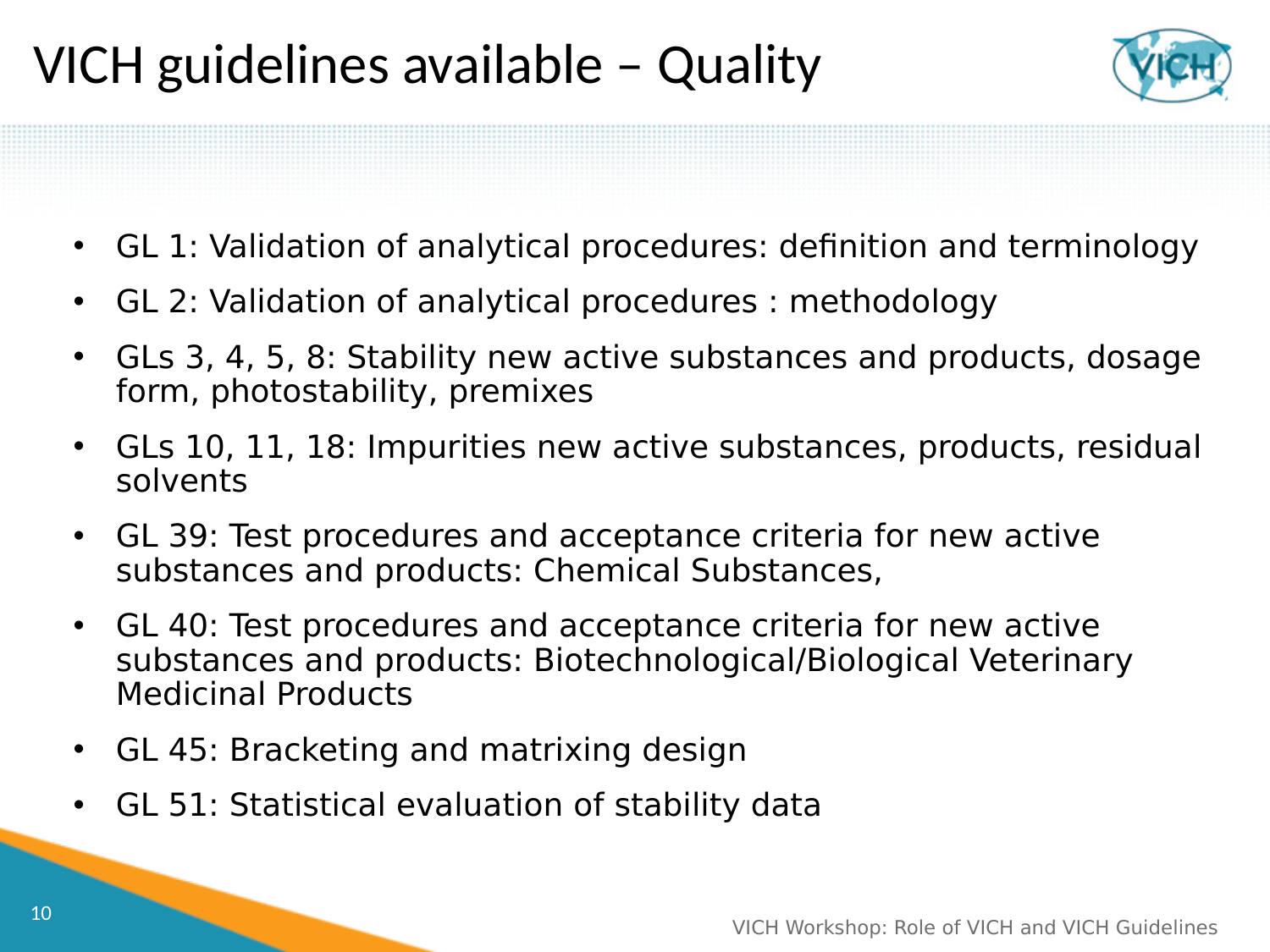

# VICH guidelines available – Quality
GL 1: Validation of analytical procedures: definition and terminology
GL 2: Validation of analytical procedures : methodology
GLs 3, 4, 5, 8: Stability new active substances and products, dosage form, photostability, premixes
GLs 10, 11, 18: Impurities new active substances, products, residual solvents
GL 39: Test procedures and acceptance criteria for new active substances and products: Chemical Substances,
GL 40: Test procedures and acceptance criteria for new active substances and products: Biotechnological/Biological Veterinary Medicinal Products
GL 45: Bracketing and matrixing design
GL 51: Statistical evaluation of stability data
VICH Workshop: Role of VICH and VICH Guidelines